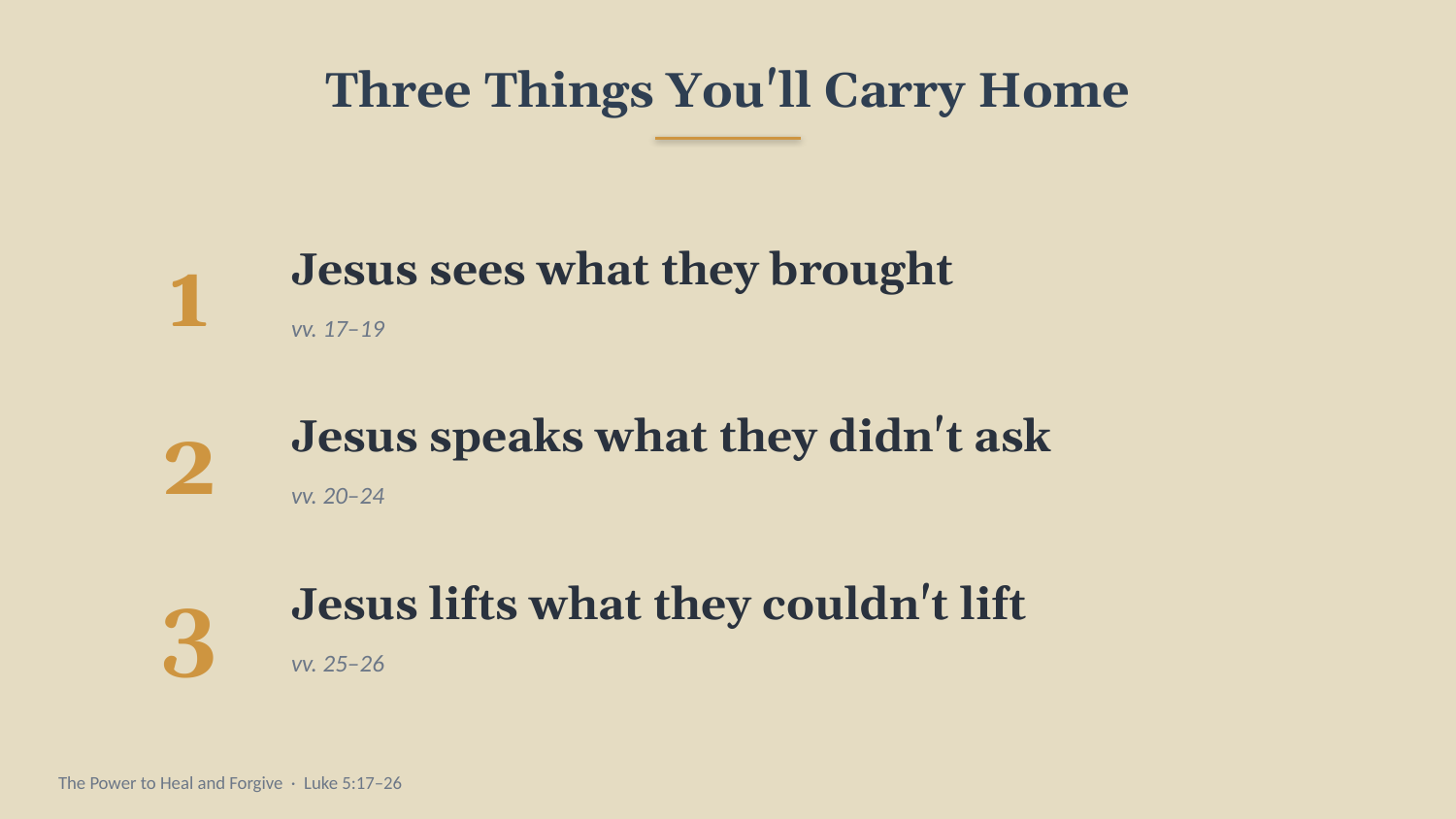

Three Things You'll Carry Home
1
Jesus sees what they brought
vv. 17–19
2
Jesus speaks what they didn't ask
vv. 20–24
3
Jesus lifts what they couldn't lift
vv. 25–26
The Power to Heal and Forgive  ·  Luke 5:17–26